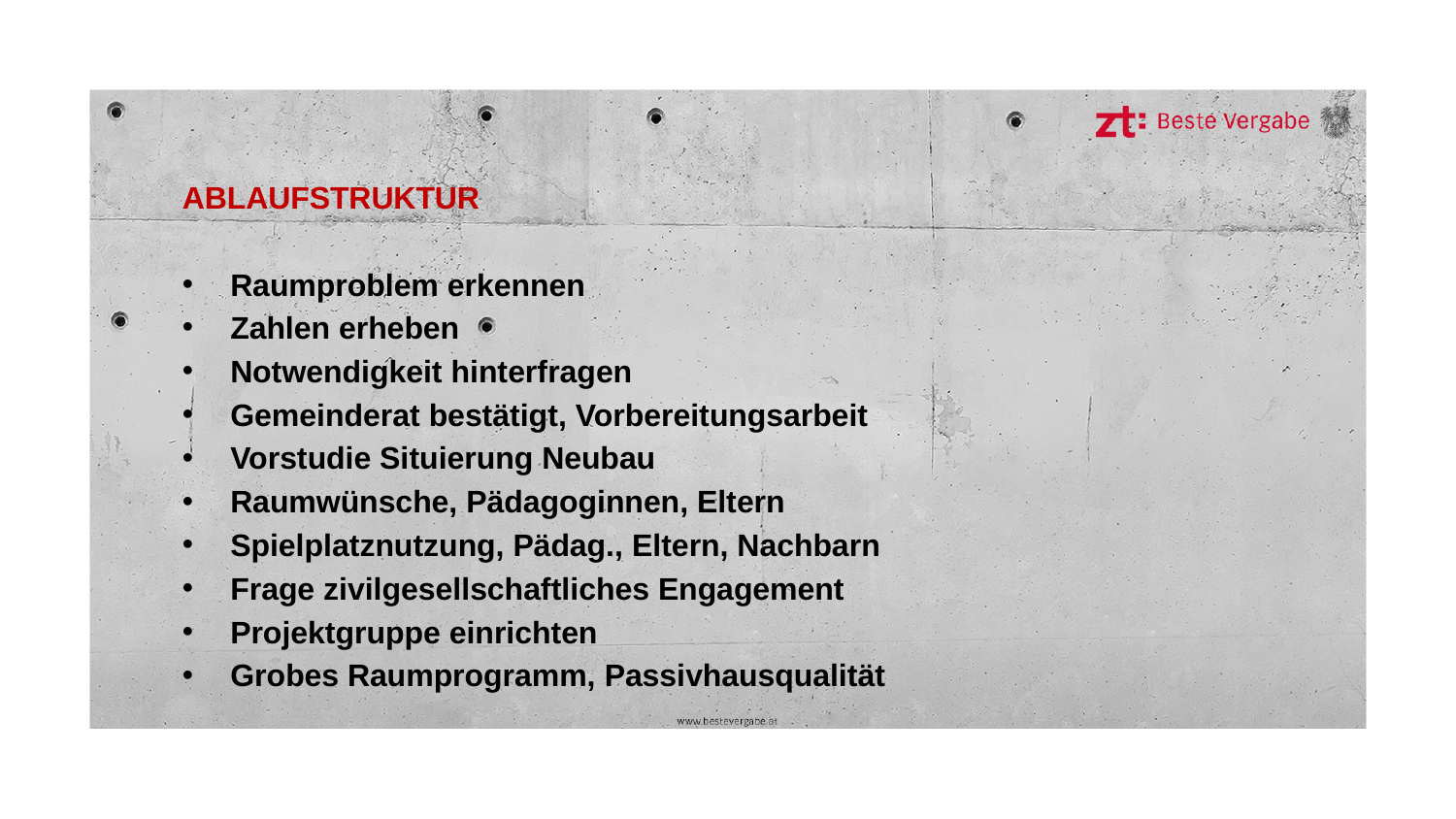

ABLAUFSTRUKTUR

Raumproblem erkennen
Zahlen erheben
Notwendigkeit hinterfragen
Gemeinderat bestätigt, Vorbereitungsarbeit
Vorstudie Situierung Neubau
Raumwünsche, Pädagoginnen, Eltern
Spielplatznutzung, Pädag., Eltern, Nachbarn
Frage zivilgesellschaftliches Engagement
Projektgruppe einrichten
Grobes Raumprogramm, Passivhausqualität